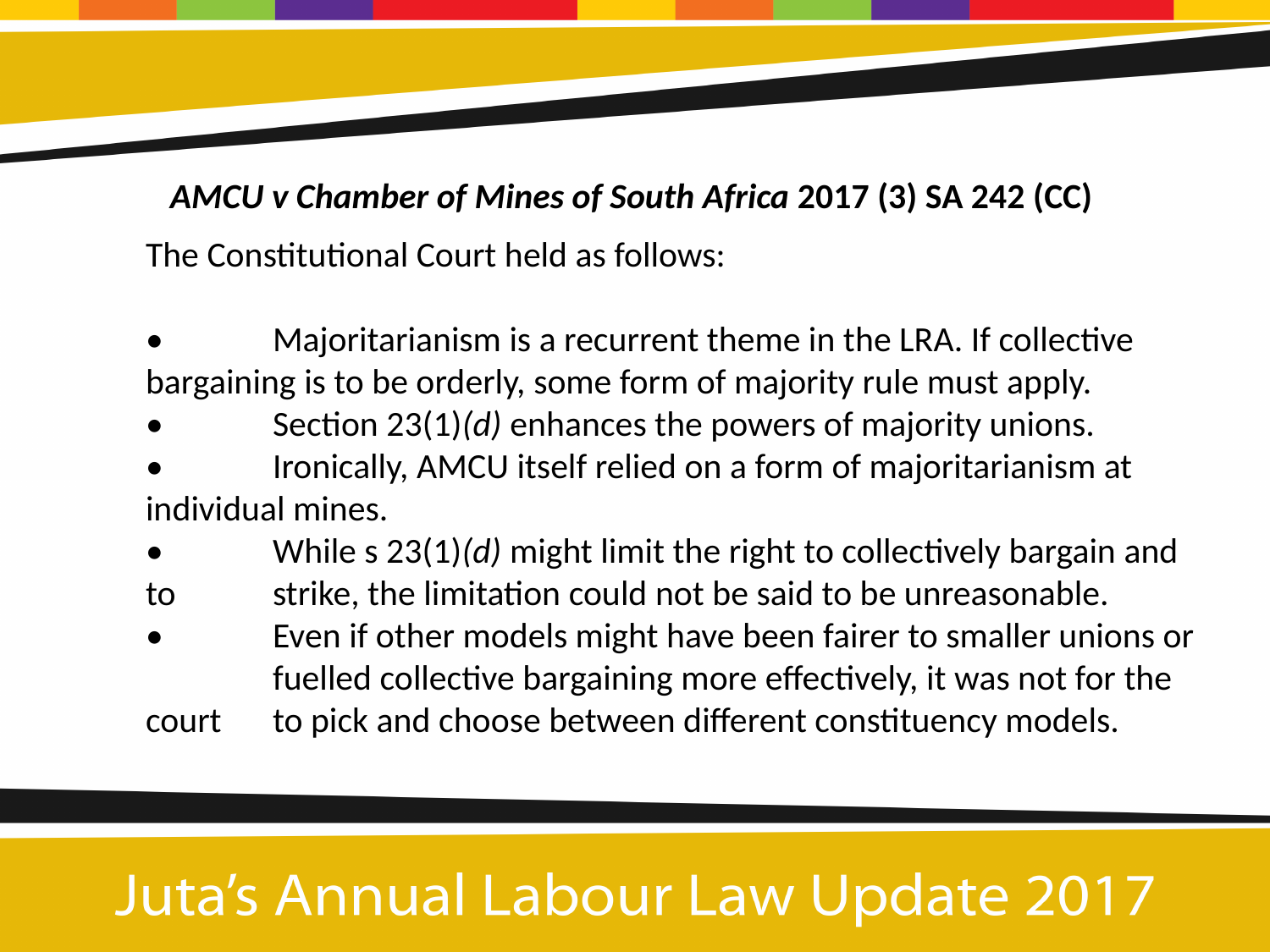

AMCU v Chamber of Mines of South Africa 2017 (3) SA 242 (CC)
The Constitutional Court held as follows:
•	Majoritarianism is a recurrent theme in the LRA. If collective 	bargaining is to be orderly, some form of majority rule must apply.
•	Section 23(1)(d) enhances the powers of majority unions.
•	Ironically, AMCU itself relied on a form of majoritarianism at 	individual mines.
•	While s 23(1)(d) might limit the right to collectively bargain and to 	strike, the limitation could not be said to be unreasonable.
•	Even if other models might have been fairer to smaller unions or 	fuelled collective bargaining more effectively, it was not for the court 	to pick and choose between different constituency models.